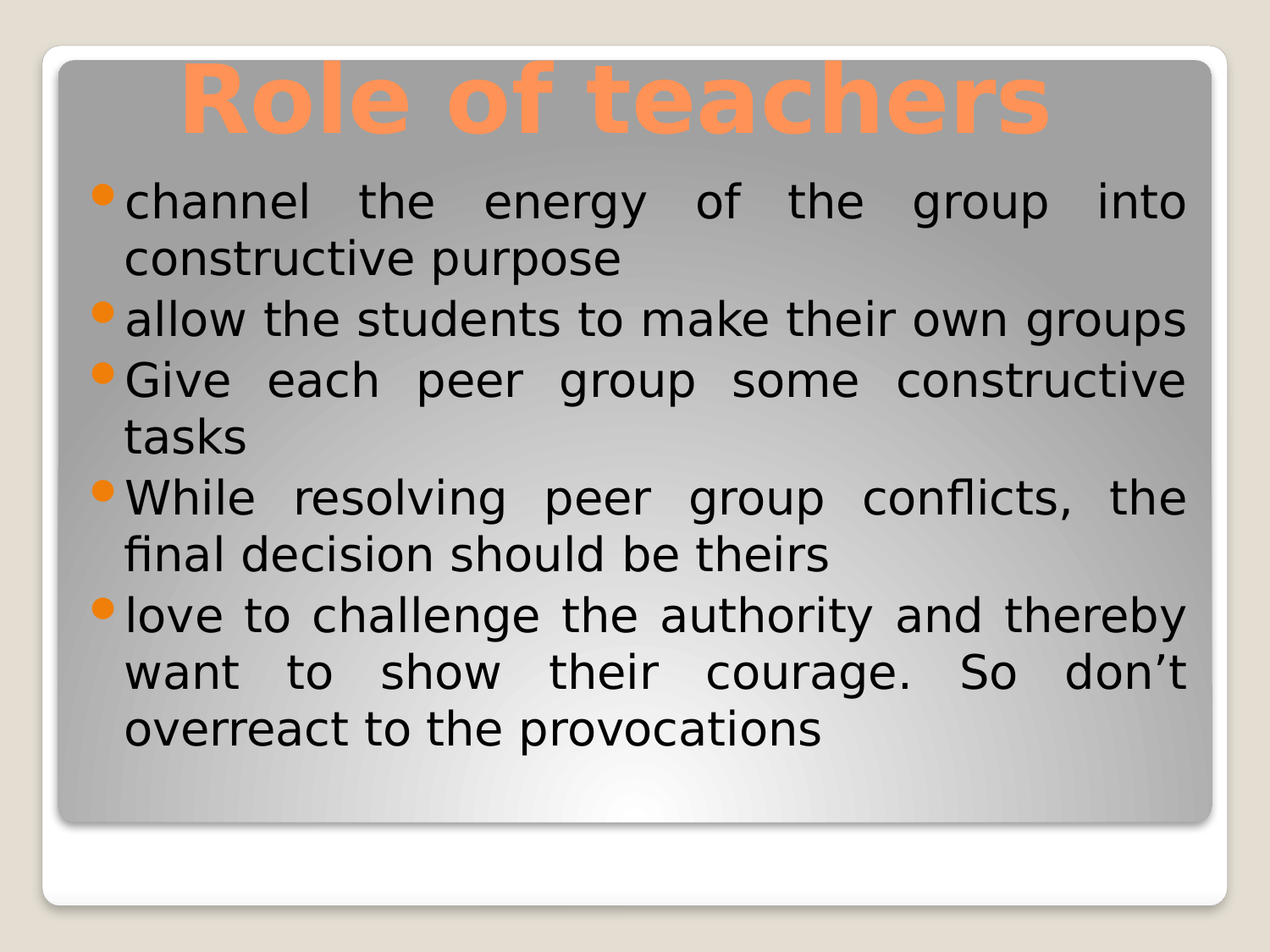

# Role of teachers
channel the energy of the group into constructive purpose
allow the students to make their own groups
Give each peer group some constructive tasks
While resolving peer group conflicts, the final decision should be theirs
love to challenge the authority and thereby want to show their courage. So don’t overreact to the provocations